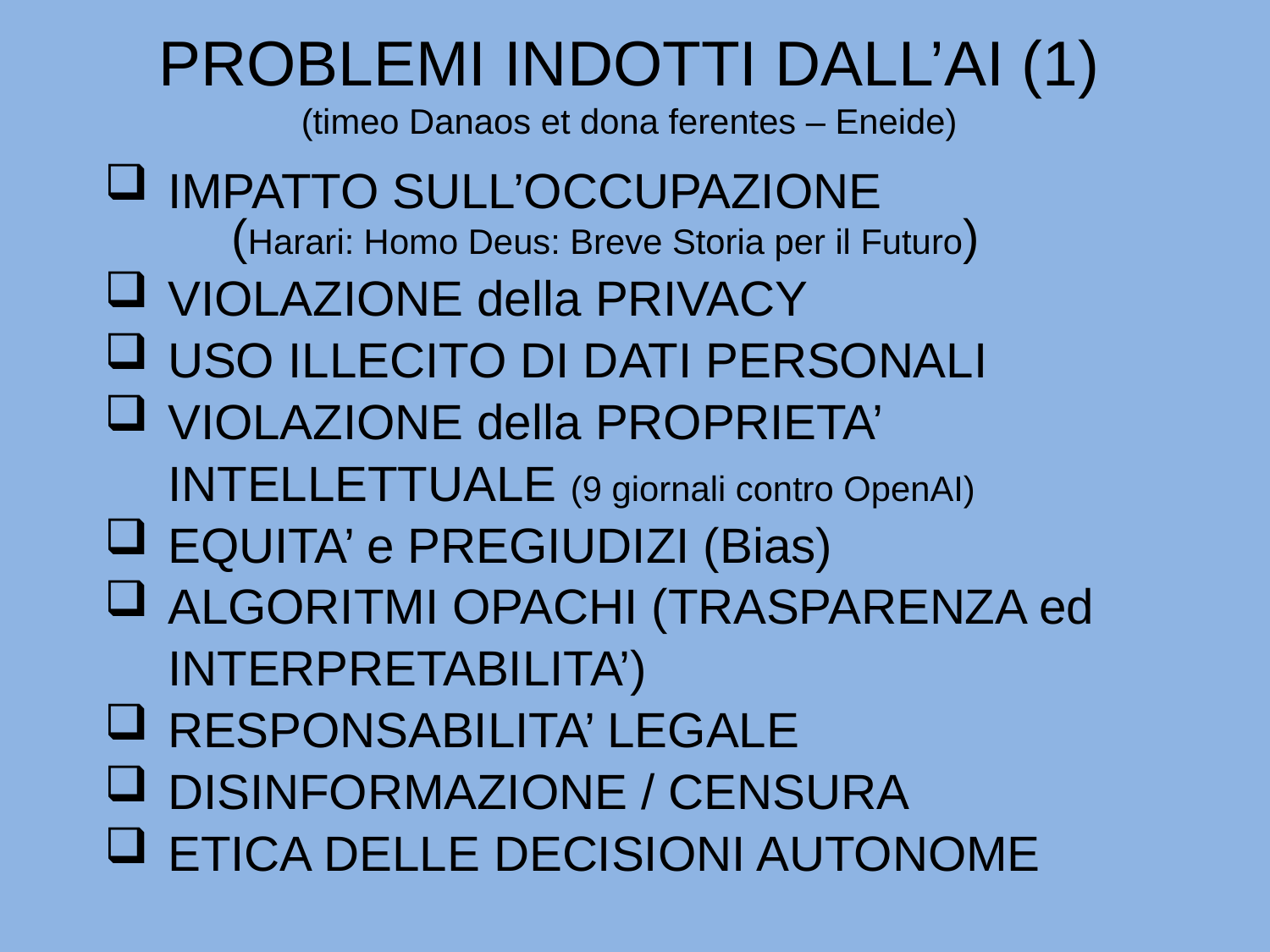

# PROBLEMI INDOTTI DALL’AI (1) (timeo Danaos et dona ferentes – Eneide)
IMPATTO SULL’OCCUPAZIONE
	(Harari: Homo Deus: Breve Storia per il Futuro)
VIOLAZIONE della PRIVACY
USO ILLECITO DI DATI PERSONALI
VIOLAZIONE della PROPRIETA’ INTELLETTUALE (9 giornali contro OpenAI)
EQUITA’ e PREGIUDIZI (Bias)
ALGORITMI OPACHI (TRASPARENZA ed INTERPRETABILITA’)
RESPONSABILITA’ LEGALE
DISINFORMAZIONE / CENSURA
ETICA DELLE DECISIONI AUTONOME